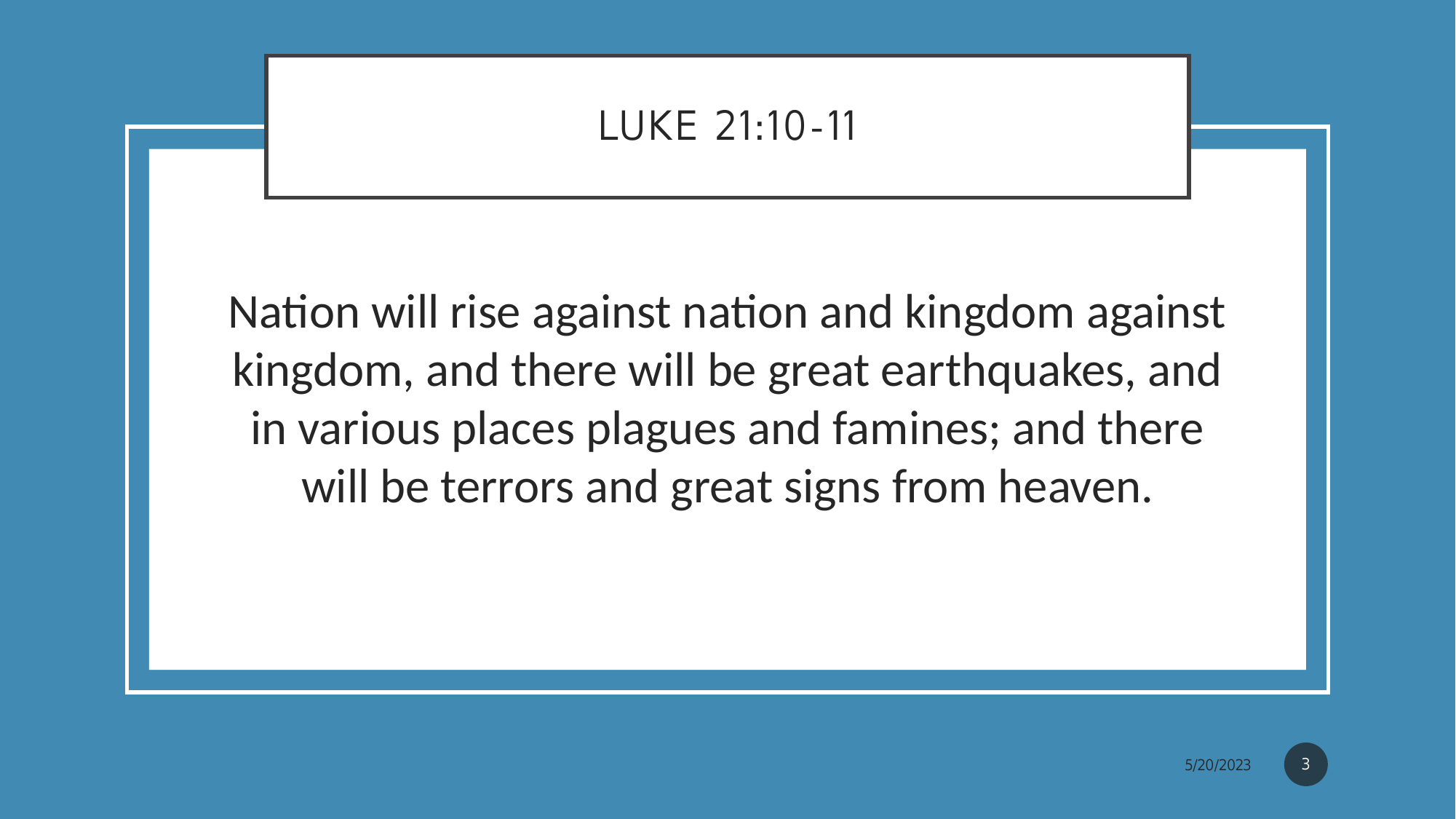

# Luke 21:10-11

Nation will rise against nation and kingdom against kingdom, and there will be great earthquakes, and in various places plagues and famines; and there will be terrors and great signs from heaven.
3

5/20/2023